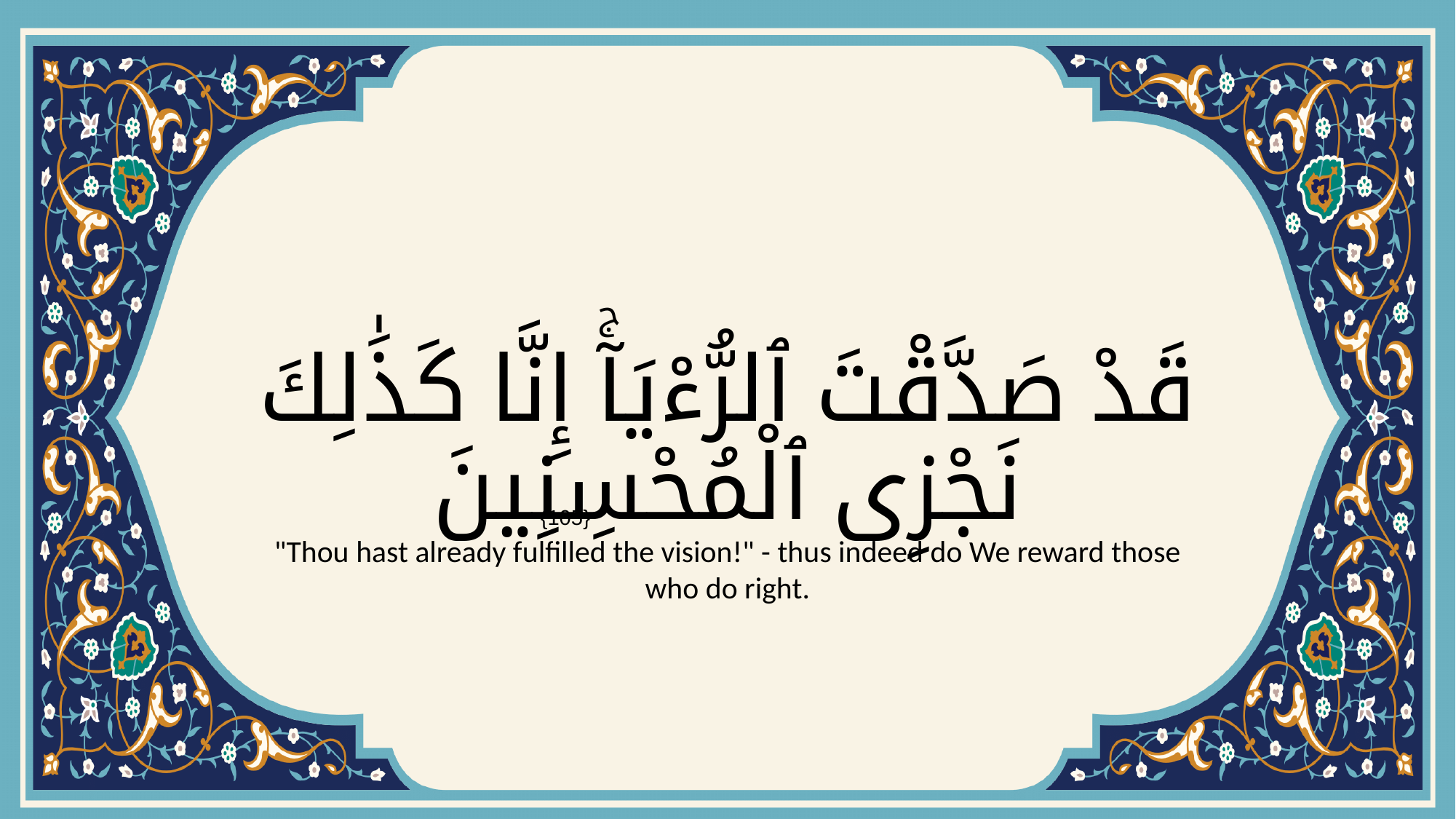

# قَدْ صَدَّقْتَ ٱلرُّءْيَآۚ إِنَّا كَذَٰلِكَ نَجْزِى ٱلْمُحْسِنِينَ
{105}
"Thou hast already fulfilled the vision!" - thus indeed do We reward those who do right.